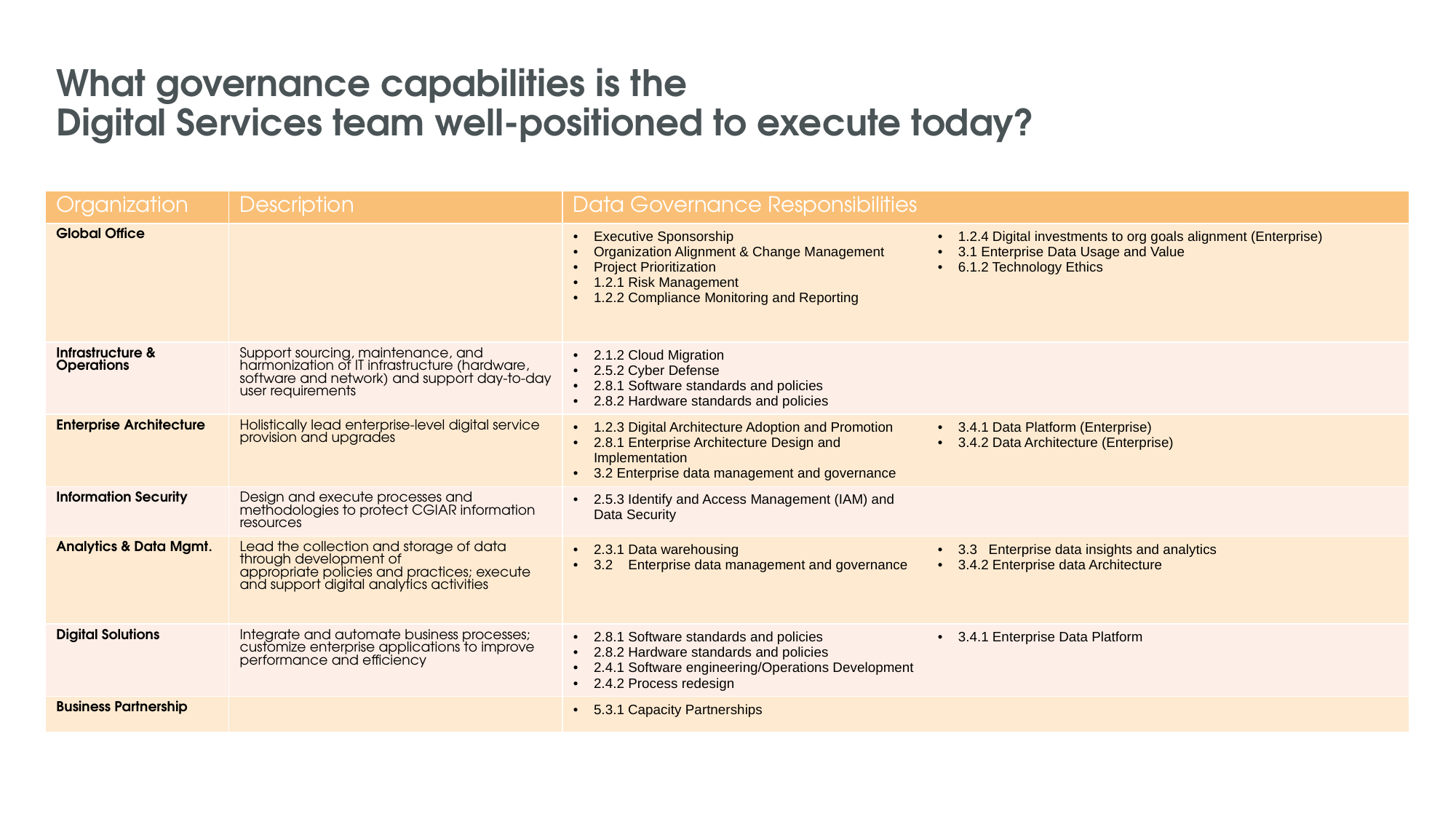

# What governance capabilities is the Digital Services team well-positioned to execute today?
| Organization | Description | Data Governance Responsibilities |  |
| --- | --- | --- | --- |
| Global Office |  | Executive Sponsorship Organization Alignment & Change Management Project Prioritization 1.2.1 Risk Management 1.2.2 Compliance Monitoring and Reporting | 1.2.4 Digital investments to org goals alignment (Enterprise) 3.1 Enterprise Data Usage and Value 6.1.2 Technology Ethics |
| Infrastructure & Operations | Support sourcing, maintenance, and harmonization of IT infrastructure (hardware, software and network) and support day-to-day user requirements | 2.1.2 Cloud Migration 2.5.2 Cyber Defense 2.8.1 Software standards and policies 2.8.2 Hardware standards and policies |  |
| Enterprise Architecture | Holistically lead enterprise-level digital service provision and upgrades | 1.2.3 Digital Architecture Adoption and Promotion 2.8.1 Enterprise Architecture Design and Implementation 3.2 Enterprise data management and governance | 3.4.1 Data Platform (Enterprise) 3.4.2 Data Architecture (Enterprise) |
| Information Security | Design and execute processes and methodologies to protect CGIAR information resources | 2.5.3 Identify and Access Management (IAM) and Data Security |  |
| Analytics & Data Mgmt. | Lead the collection and storage of data through development of appropriate policies and practices; execute and support digital analytics activities | 2.3.1 Data warehousing 3.2 Enterprise data management and governance | 3.3 Enterprise data insights and analytics 3.4.2 Enterprise data Architecture |
| Digital Solutions | Integrate and automate business processes; customize enterprise applications to improve performance and efficiency | 2.8.1 Software standards and policies 2.8.2 Hardware standards and policies 2.4.1 Software engineering/Operations Development 2.4.2 Process redesign | 3.4.1 Enterprise Data Platform |
| Business Partnership |  | 5.3.1 Capacity Partnerships |  |